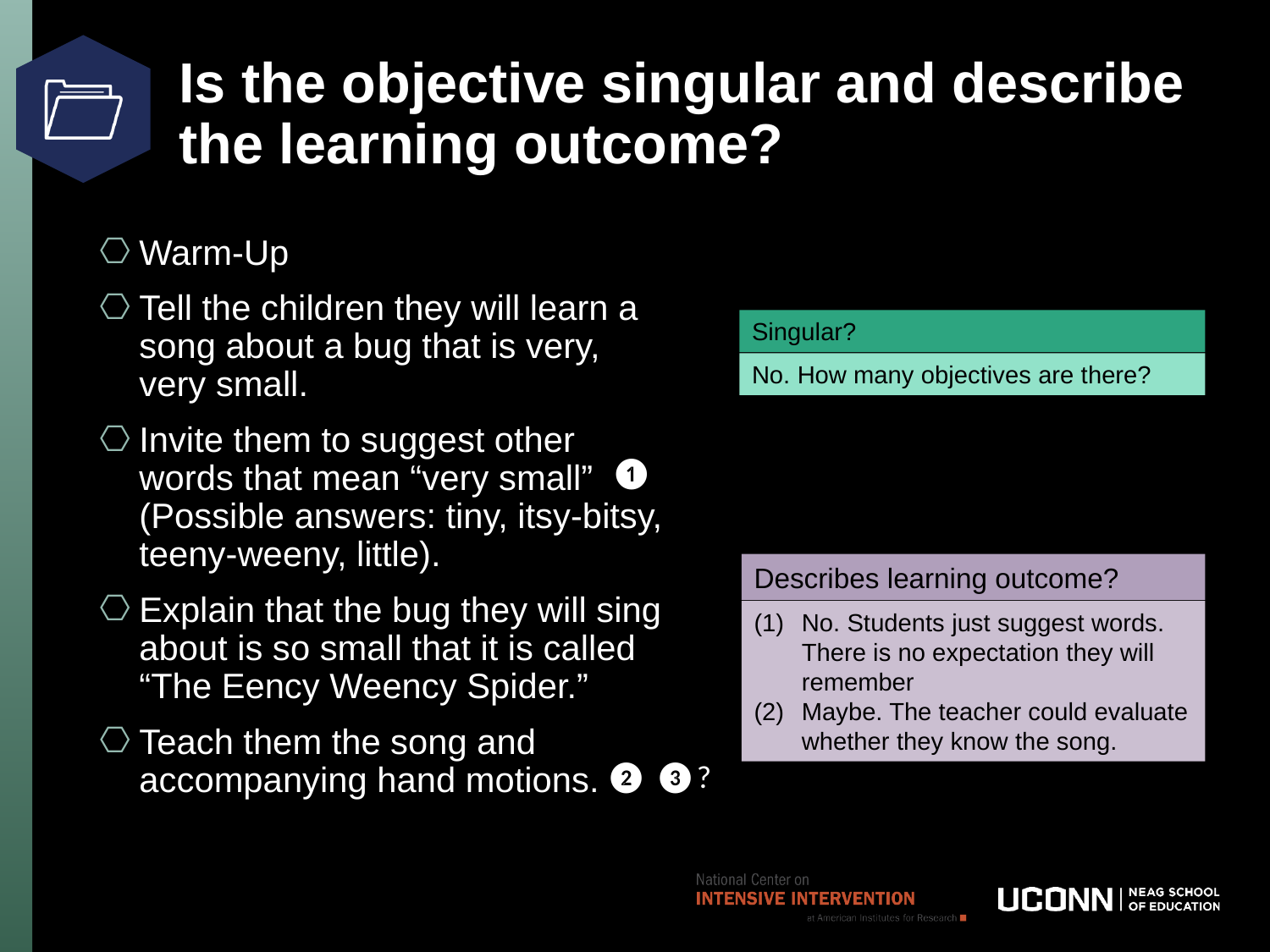

# Is the objective singular and describe the learning outcome?
Warm-Up
Tell the children they will learn a song about a bug that is very, very small.
Invite them to suggest other words that mean “very small” (Possible answers: tiny, itsy-bitsy, teeny-weeny, little).
Explain that the bug they will sing about is so small that it is called “The Eency Weency Spider.”
Teach them the song and accompanying hand motions.

Singular?
No. How many objectives are there?
❶
Describes learning outcome?
No. Students just suggest words. There is no expectation they will remember
Maybe. The teacher could evaluate whether they know the song.
❷ ❸?